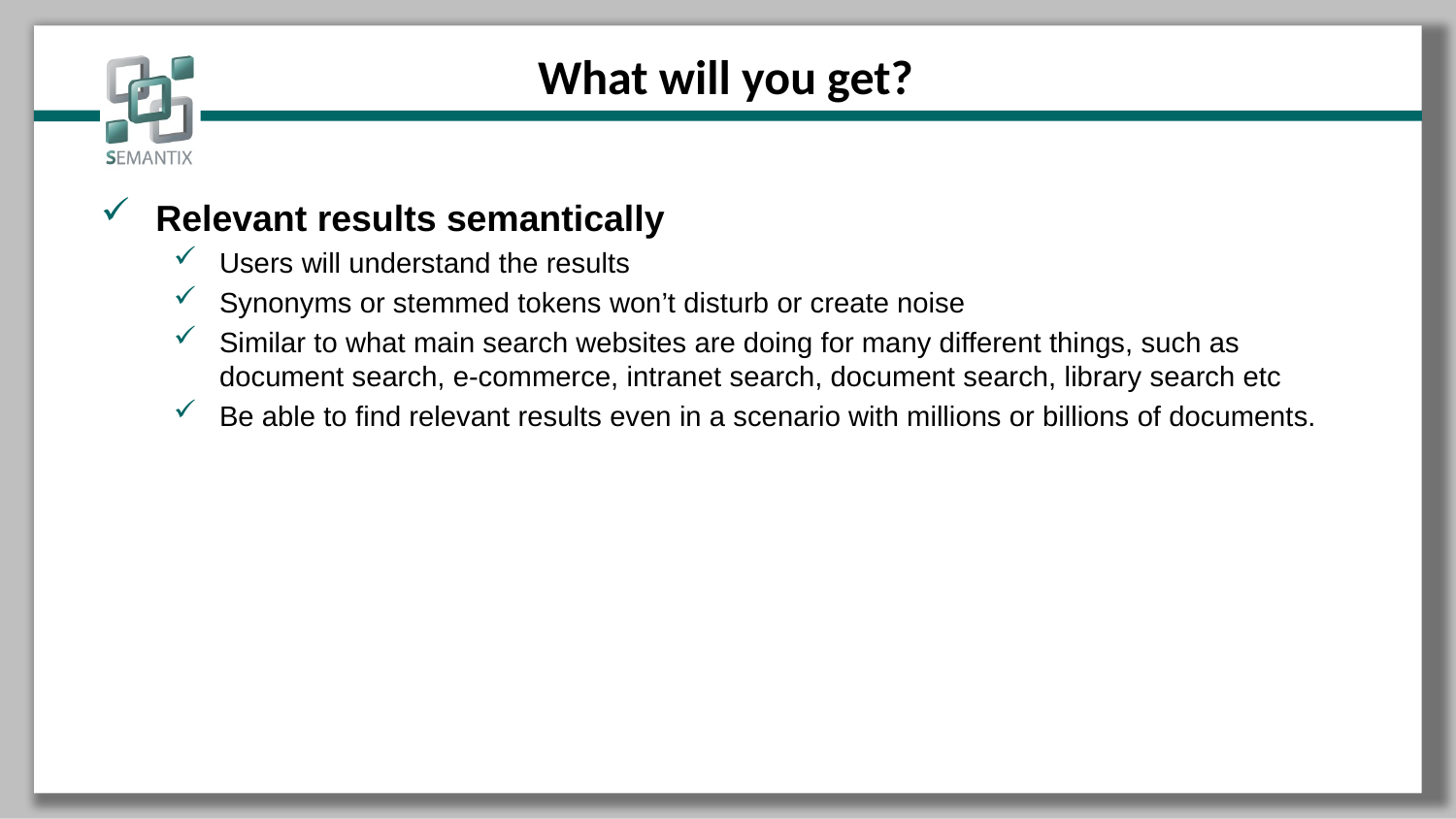

# What will you get?
Relevant results semantically
Users will understand the results
Synonyms or stemmed tokens won’t disturb or create noise
Similar to what main search websites are doing for many different things, such as document search, e-commerce, intranet search, document search, library search etc
Be able to find relevant results even in a scenario with millions or billions of documents.